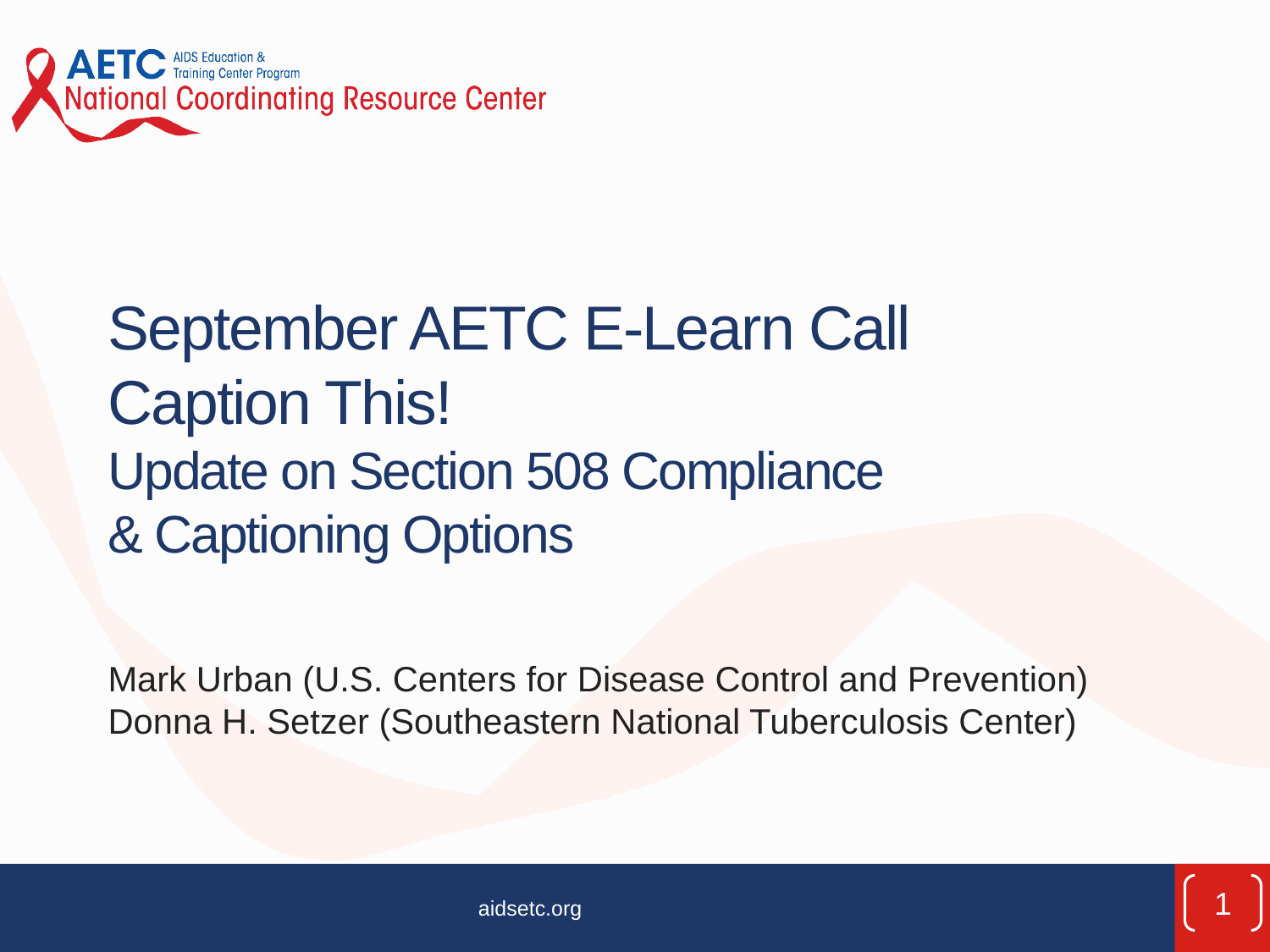

# September AETC E-Learn Call Caption This! Update on Section 508 Compliance & Captioning Options
Mark Urban (U.S. Centers for Disease Control and Prevention) Donna H. Setzer (Southeastern National Tuberculosis Center)

1
aidsetc.org